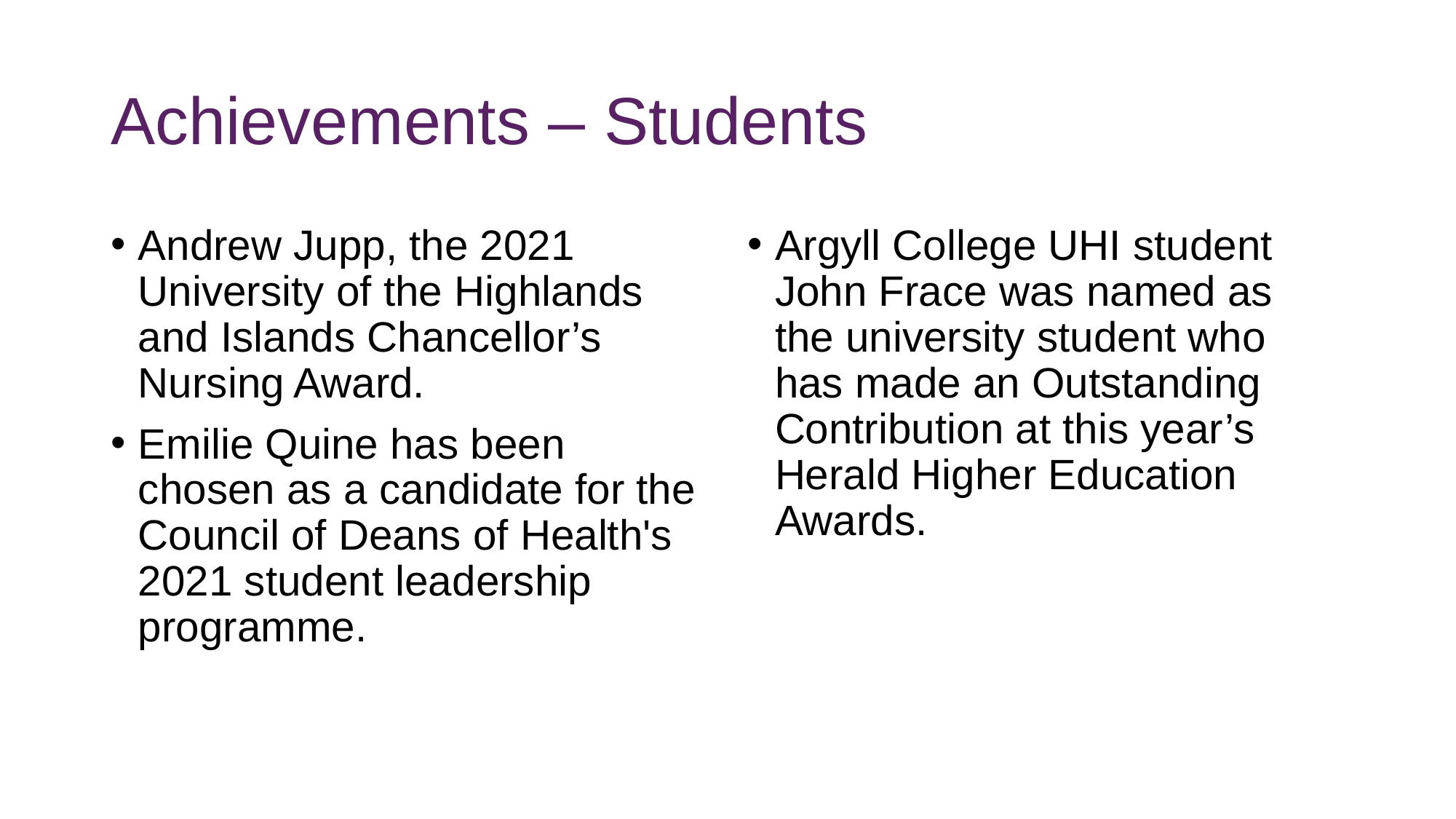

# Achievements – Students
Andrew Jupp, the 2021 University of the Highlands and Islands Chancellor’s Nursing Award.
Emilie Quine has been chosen as a candidate for the Council of Deans of Health's 2021 student leadership programme.

Argyll College UHI student John Frace was named as the university student who has made an Outstanding Contribution at this year’s Herald Higher Education Awards.